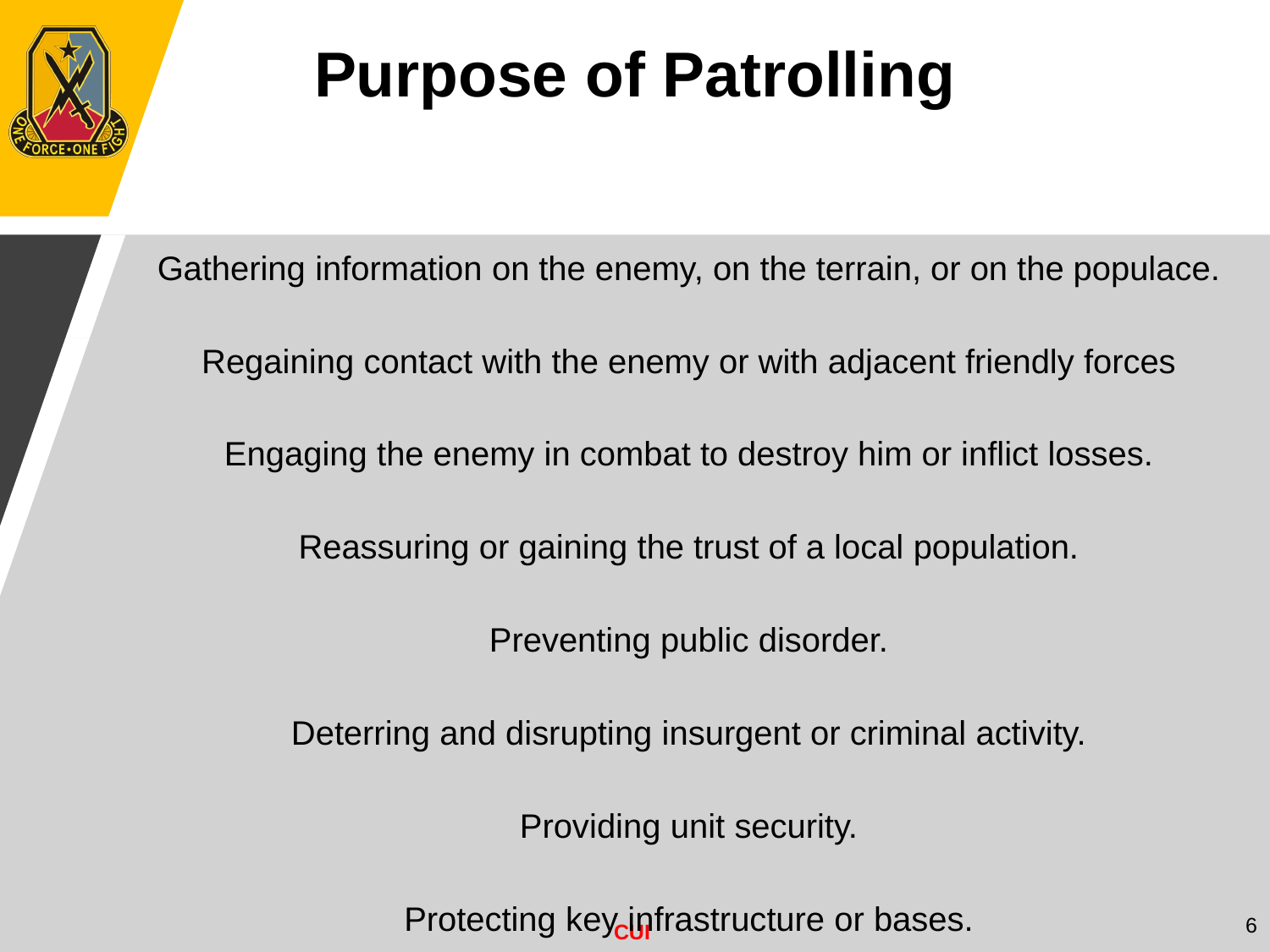

Purpose of Patrolling
Gathering information on the enemy, on the terrain, or on the populace.

Regaining contact with the enemy or with adjacent friendly forces

Engaging the enemy in combat to destroy him or inflict losses.

Reassuring or gaining the trust of a local population.

Preventing public disorder.

Deterring and disrupting insurgent or criminal activity.

Providing unit security.

Protecting key infrastructure or bases.

6